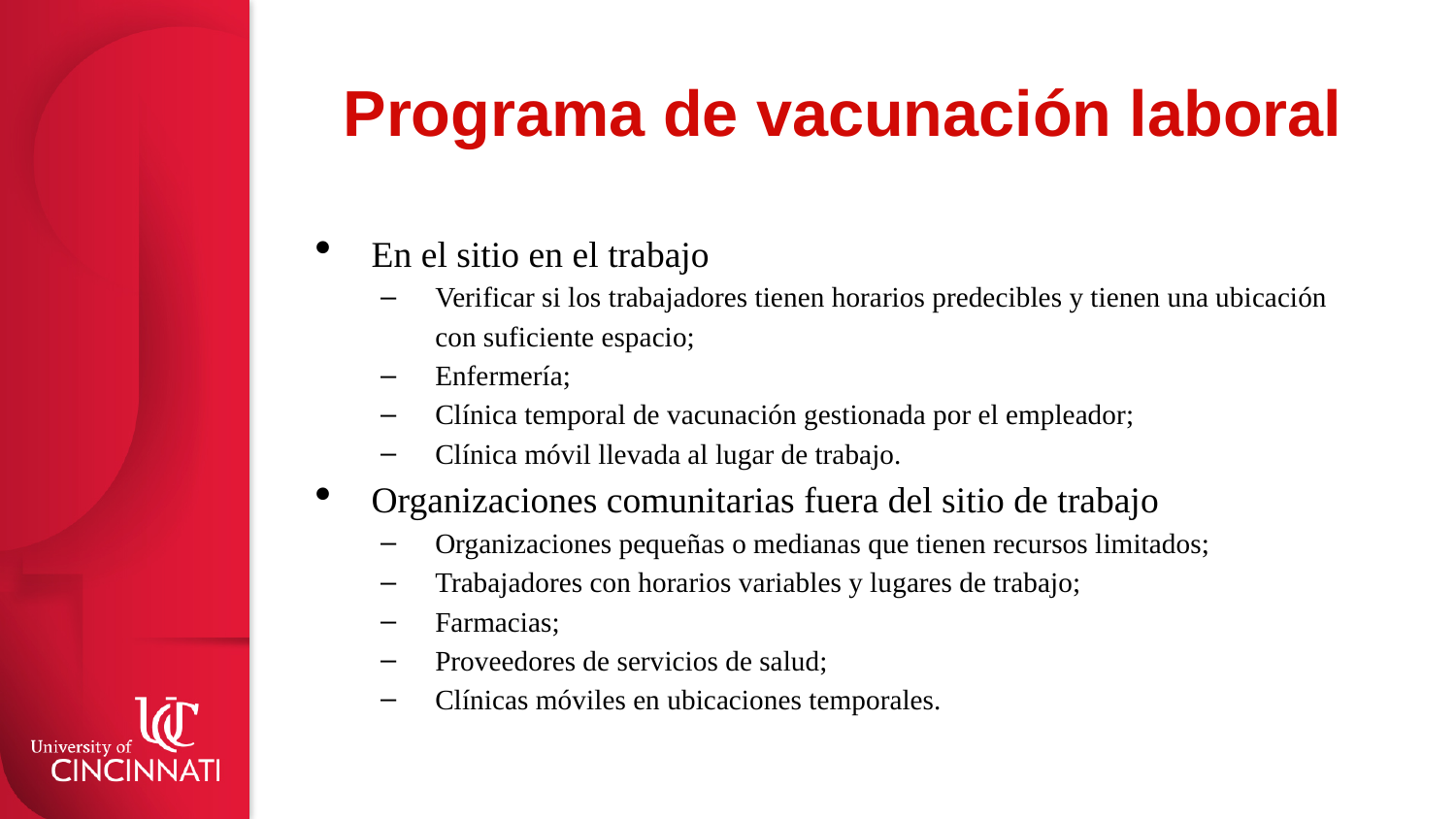

# Programa de vacunación laboral
En el sitio en el trabajo
Verificar si los trabajadores tienen horarios predecibles y tienen una ubicación con suficiente espacio;
Enfermería;
Clínica temporal de vacunación gestionada por el empleador;
Clínica móvil llevada al lugar de trabajo.
Organizaciones comunitarias fuera del sitio de trabajo
Organizaciones pequeñas o medianas que tienen recursos limitados;
Trabajadores con horarios variables y lugares de trabajo;
Farmacias;
Proveedores de servicios de salud;
Clínicas móviles en ubicaciones temporales.